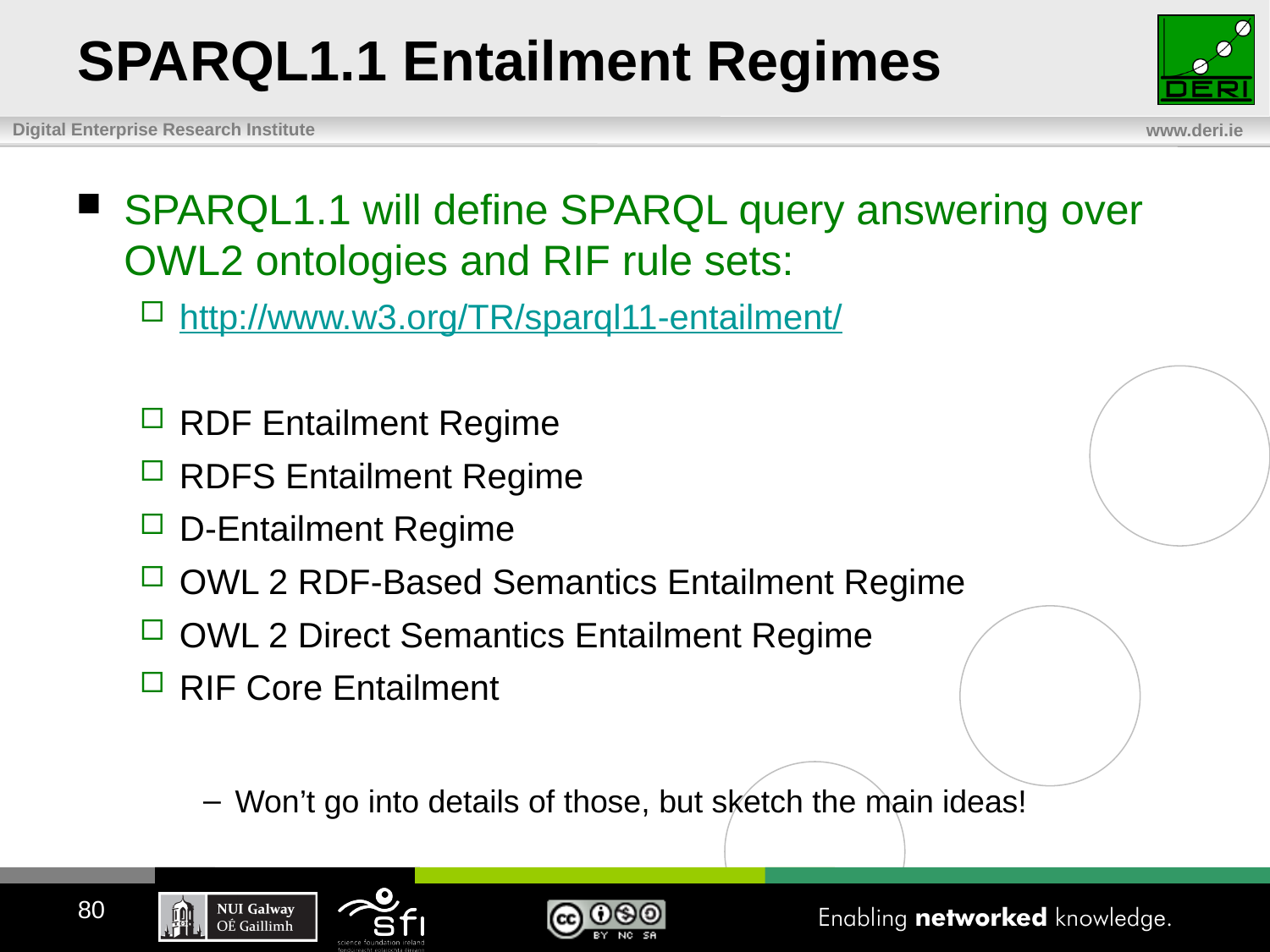

# SPARQL1.1 Entailment Regimes
SPARQL1.1 will define SPARQL query answering over OWL2 ontologies and RIF rule sets:
http://www.w3.org/TR/sparql11-entailment/

RDF Entailment Regime
RDFS Entailment Regime
D-Entailment Regime
OWL 2 RDF-Based Semantics Entailment Regime
OWL 2 Direct Semantics Entailment Regime
RIF Core Entailment

Won’t go into details of those, but sketch the main ideas!
80